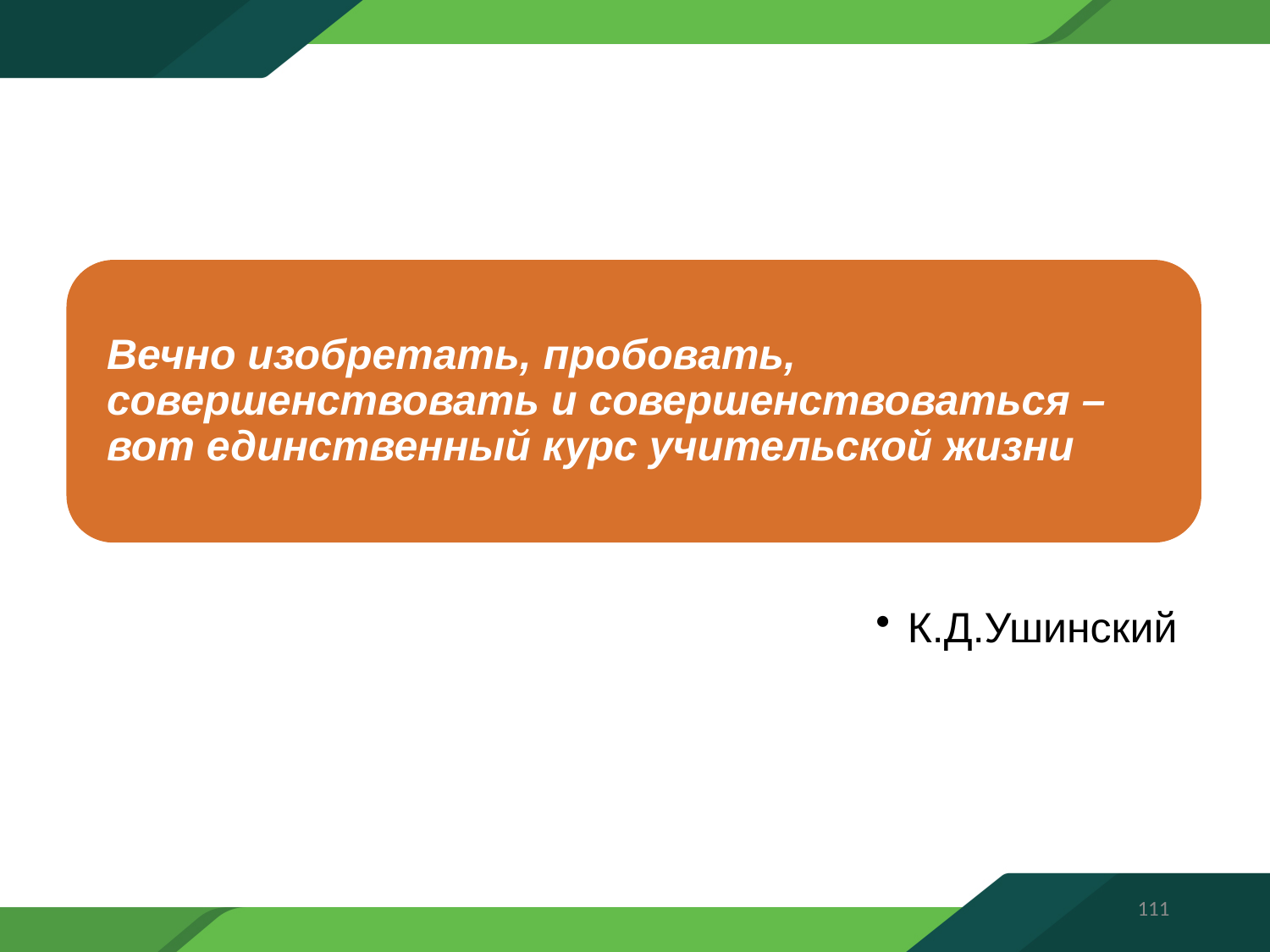

Вечно изобретать, пробовать,
совершенствовать и совершенствоваться –
вот единственный курс учительской жизни

К.Д.Ушинский
111